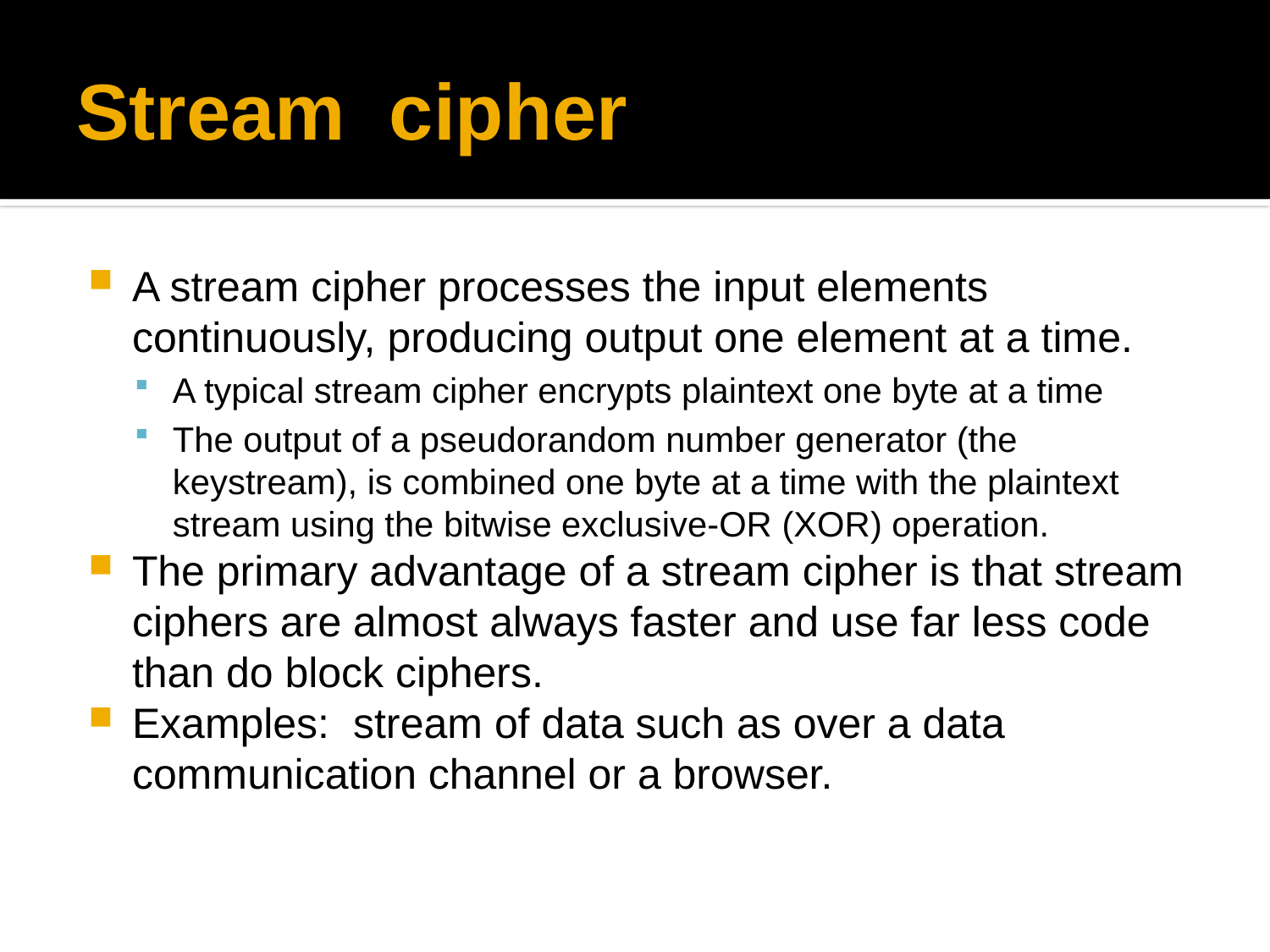

# Stream  cipher
A stream cipher processes the input elements continuously, producing output one element at a time.
A typical stream cipher encrypts plaintext one byte at a time
The output of a pseudorandom number generator (the keystream), is combined one byte at a time with the plaintext stream using the bitwise exclusive-OR (XOR) operation.
The primary advantage of a stream cipher is that stream ciphers are almost always faster and use far less code than do block ciphers.
Examples:  stream of data such as over a data communication channel or a browser.